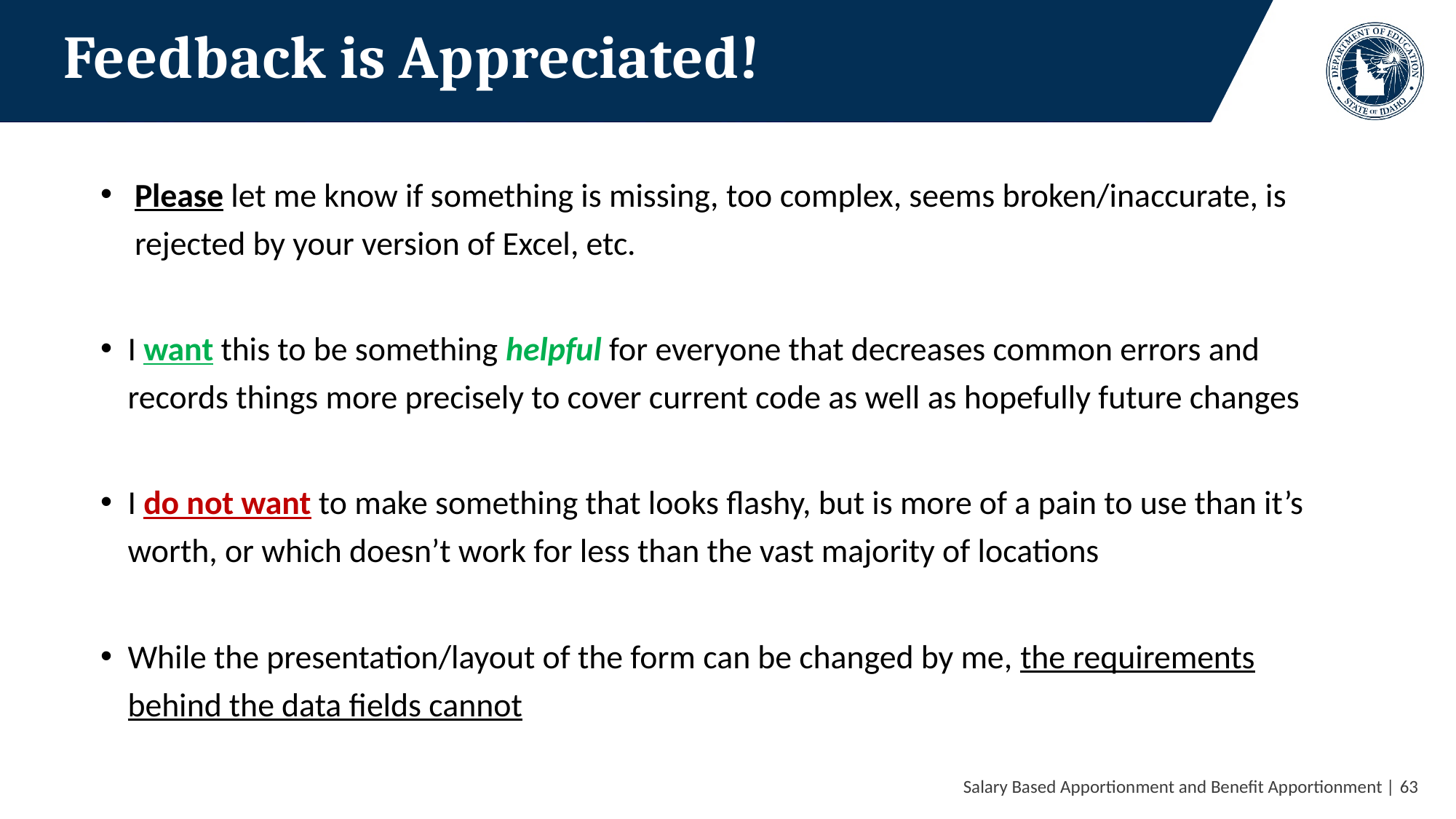

# Feedback is Appreciated!
Please let me know if something is missing, too complex, seems broken/inaccurate, is rejected by your version of Excel, etc.

I want this to be something helpful for everyone that decreases common errors and records things more precisely to cover current code as well as hopefully future changes

I do not want to make something that looks flashy, but is more of a pain to use than it’s worth, or which doesn’t work for less than the vast majority of locations

While the presentation/layout of the form can be changed by me, the requirements behind the data fields cannot

 Salary Based Apportionment and Benefit Apportionment | 63